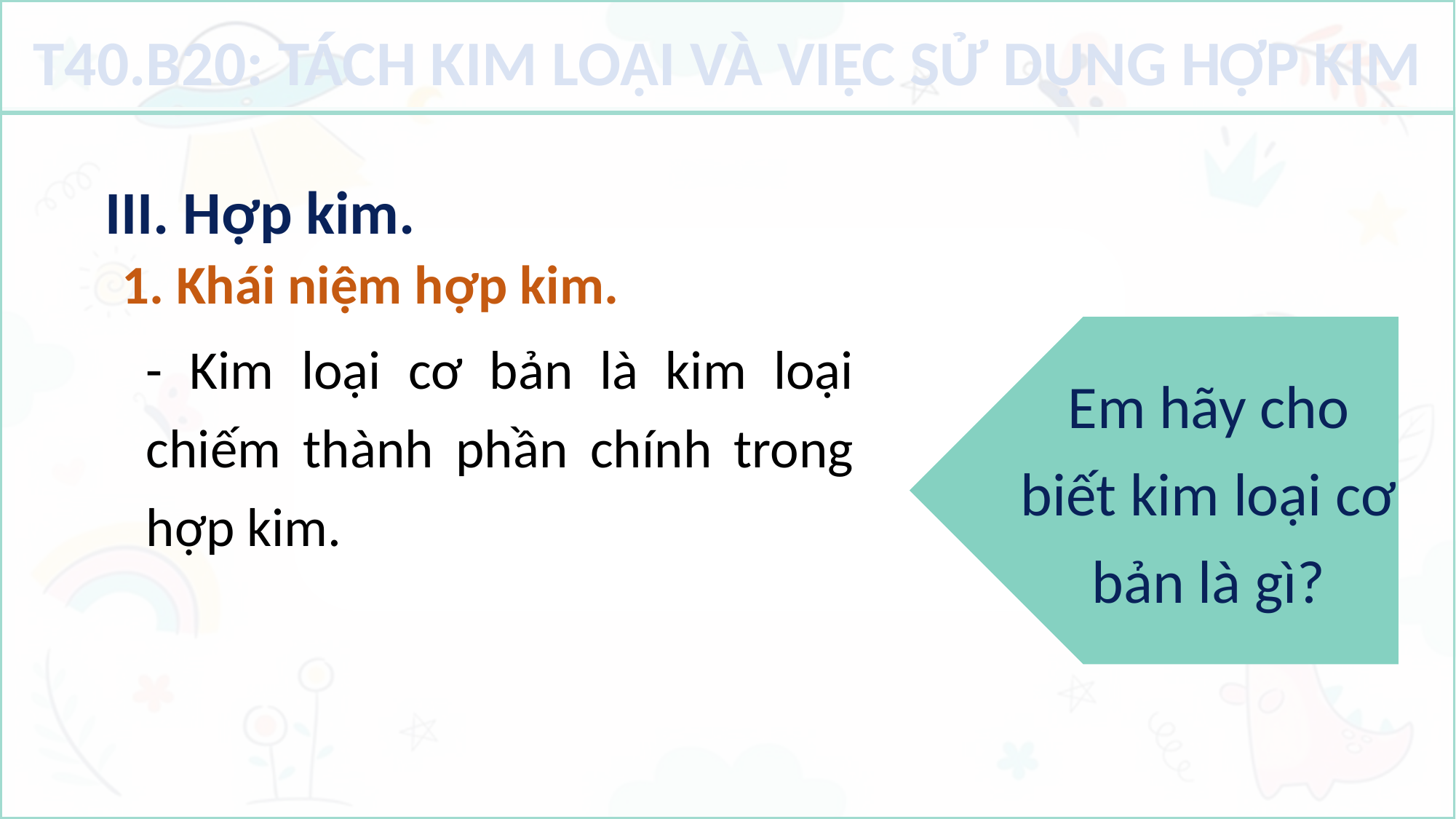

T40.B20: TÁCH KIM LOẠI VÀ VIỆC SỬ DỤNG HỢP KIM
III. Hợp kim.
1. Khái niệm hợp kim.
- Kim loại cơ bản là kim loại chiếm thành phần chính trong hợp kim.

Em hãy cho biết kim loại cơ bản là gì?

Lấy VD kim loại cơ bản trong hợp kim.
- Cho biết ưu điểm của hợp kim.
- Cho biết thành phần, tính chất, ứng dụng của các loại hợp kim: gang, thép, inox, duralumin